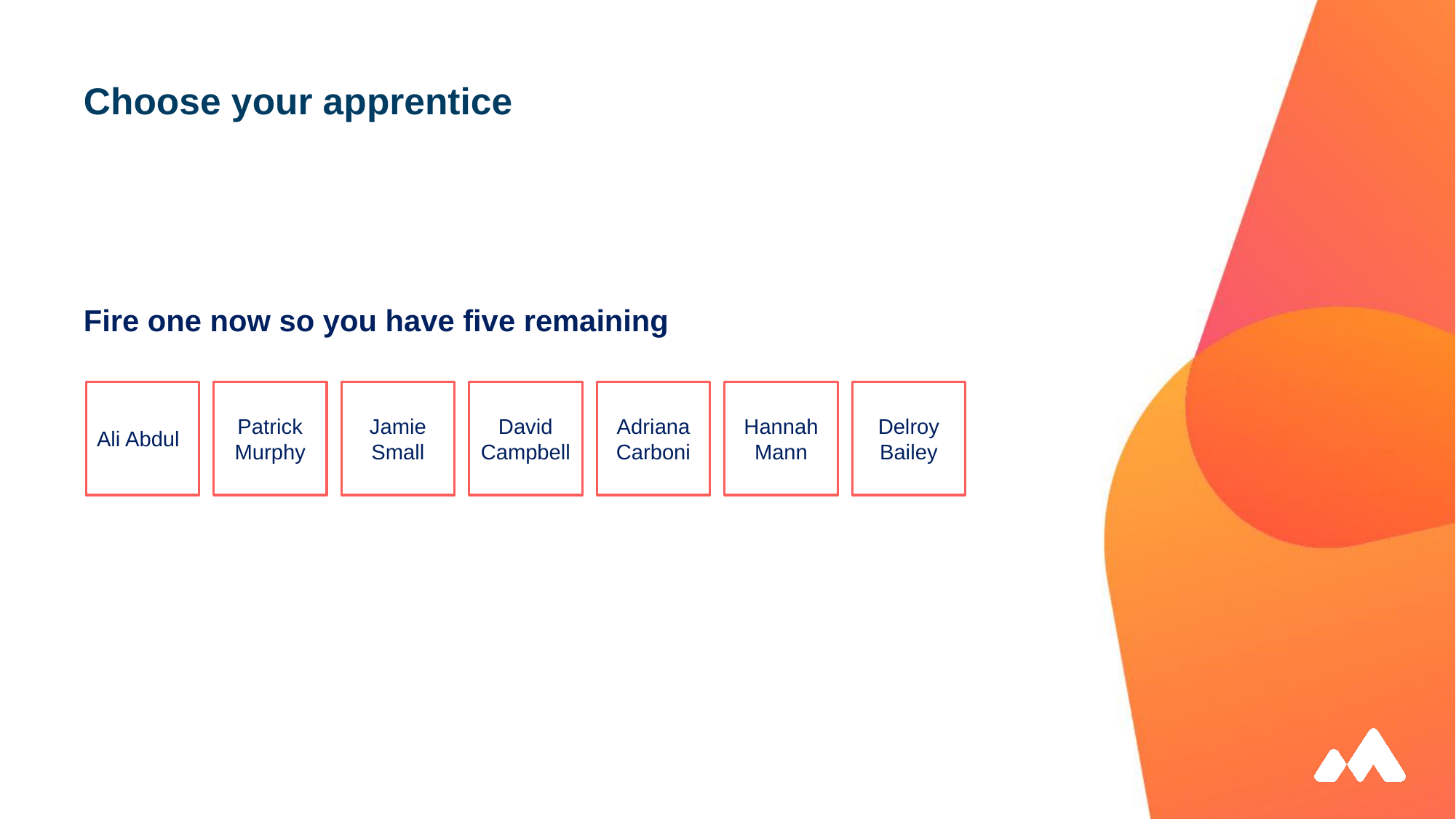

# Choose your apprentice

Fire one now so you have five remaining

Ali Abdul
Patrick Murphy
Jamie Small
David Campbell
Adriana Carboni
Hannah Mann
Delroy Bailey